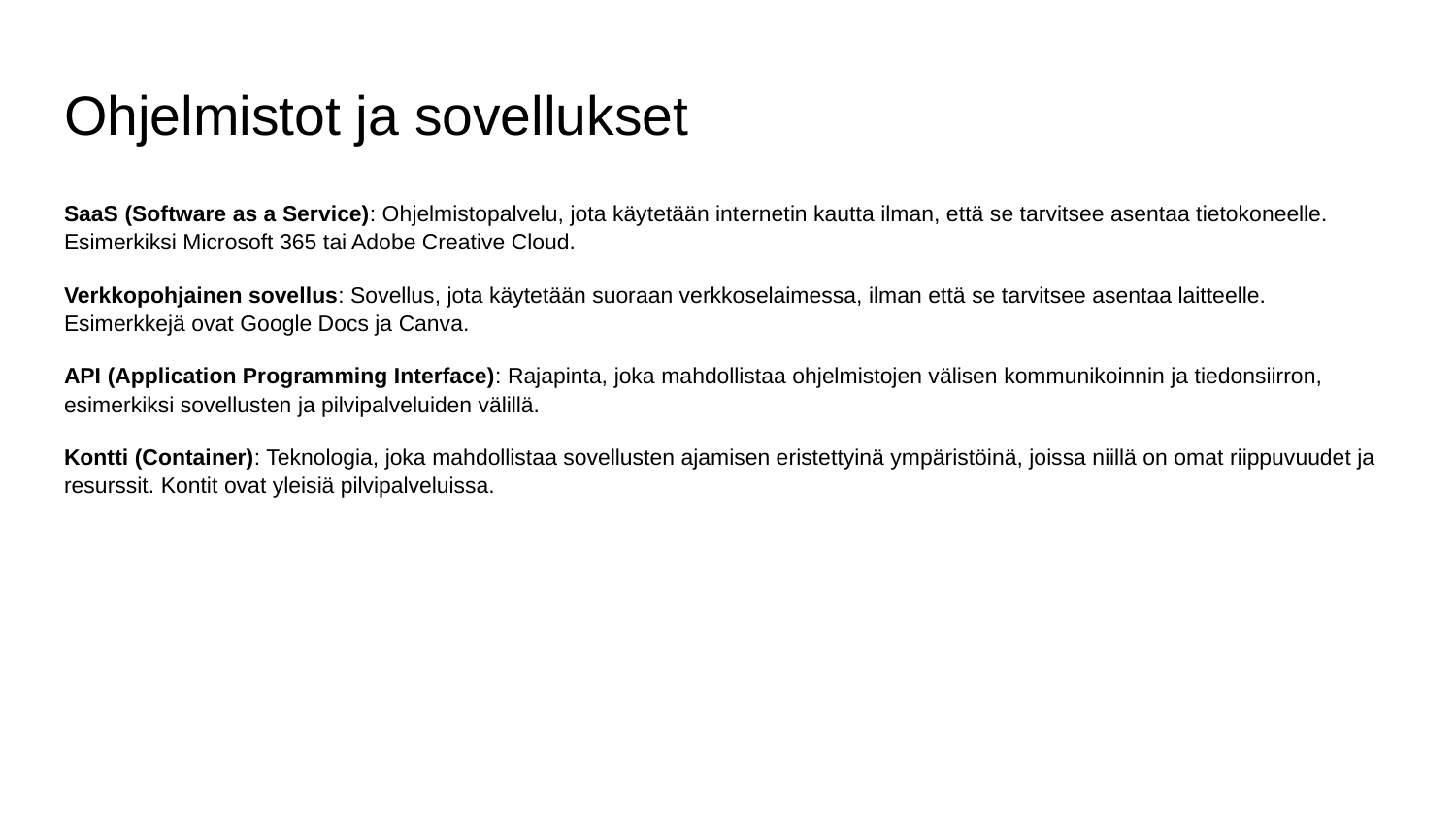

# Ohjelmistot ja sovellukset
SaaS (Software as a Service): Ohjelmistopalvelu, jota käytetään internetin kautta ilman, että se tarvitsee asentaa tietokoneelle. Esimerkiksi Microsoft 365 tai Adobe Creative Cloud.
Verkkopohjainen sovellus: Sovellus, jota käytetään suoraan verkkoselaimessa, ilman että se tarvitsee asentaa laitteelle. Esimerkkejä ovat Google Docs ja Canva.
API (Application Programming Interface): Rajapinta, joka mahdollistaa ohjelmistojen välisen kommunikoinnin ja tiedonsiirron, esimerkiksi sovellusten ja pilvipalveluiden välillä.
Kontti (Container): Teknologia, joka mahdollistaa sovellusten ajamisen eristettyinä ympäristöinä, joissa niillä on omat riippuvuudet ja resurssit. Kontit ovat yleisiä pilvipalveluissa.